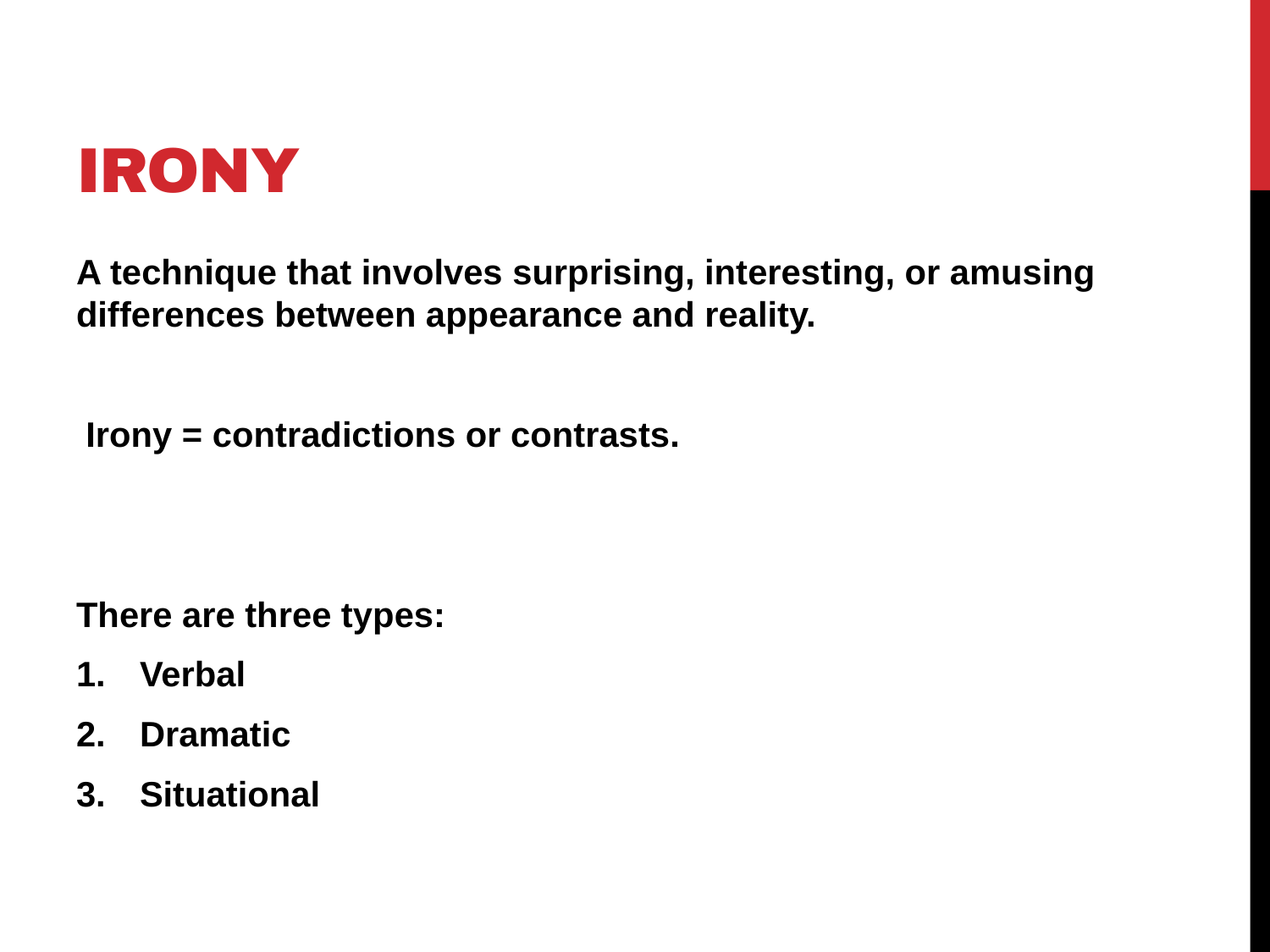

# Irony
A technique that involves surprising, interesting, or amusing differences between appearance and reality.

 Irony = contradictions or contrasts.

There are three types:
Verbal
Dramatic
Situational